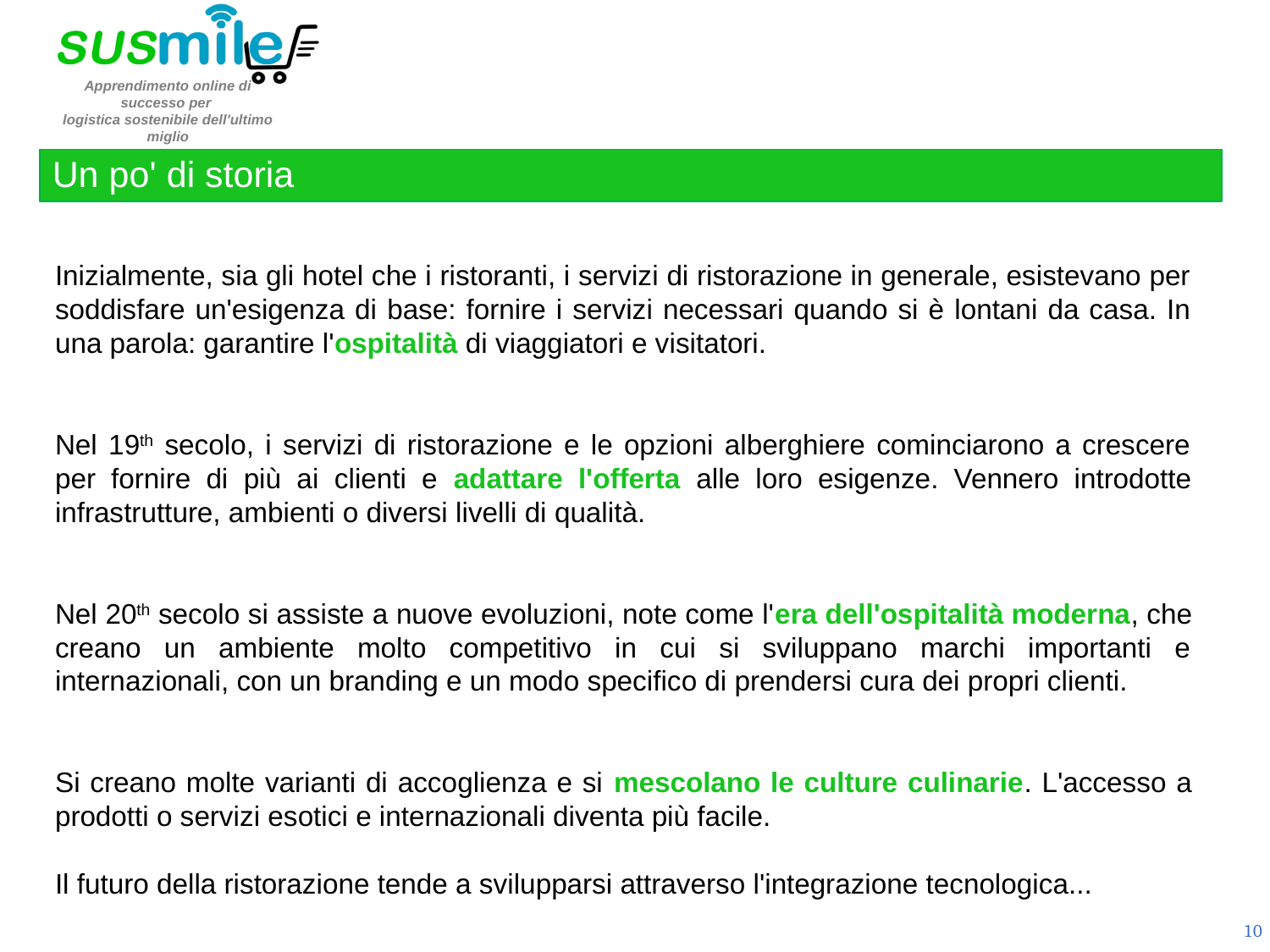

Un po' di storia
Inizialmente, sia gli hotel che i ristoranti, i servizi di ristorazione in generale, esistevano per soddisfare un'esigenza di base: fornire i servizi necessari quando si è lontani da casa. In una parola: garantire l'ospitalità di viaggiatori e visitatori.

Nel 19th secolo, i servizi di ristorazione e le opzioni alberghiere cominciarono a crescere per fornire di più ai clienti e adattare l'offerta alle loro esigenze. Vennero introdotte infrastrutture, ambienti o diversi livelli di qualità.

Nel 20th secolo si assiste a nuove evoluzioni, note come l'era dell'ospitalità moderna, che creano un ambiente molto competitivo in cui si sviluppano marchi importanti e internazionali, con un branding e un modo specifico di prendersi cura dei propri clienti.

Si creano molte varianti di accoglienza e si mescolano le culture culinarie. L'accesso a prodotti o servizi esotici e internazionali diventa più facile.

Il futuro della ristorazione tende a svilupparsi attraverso l'integrazione tecnologica...
10